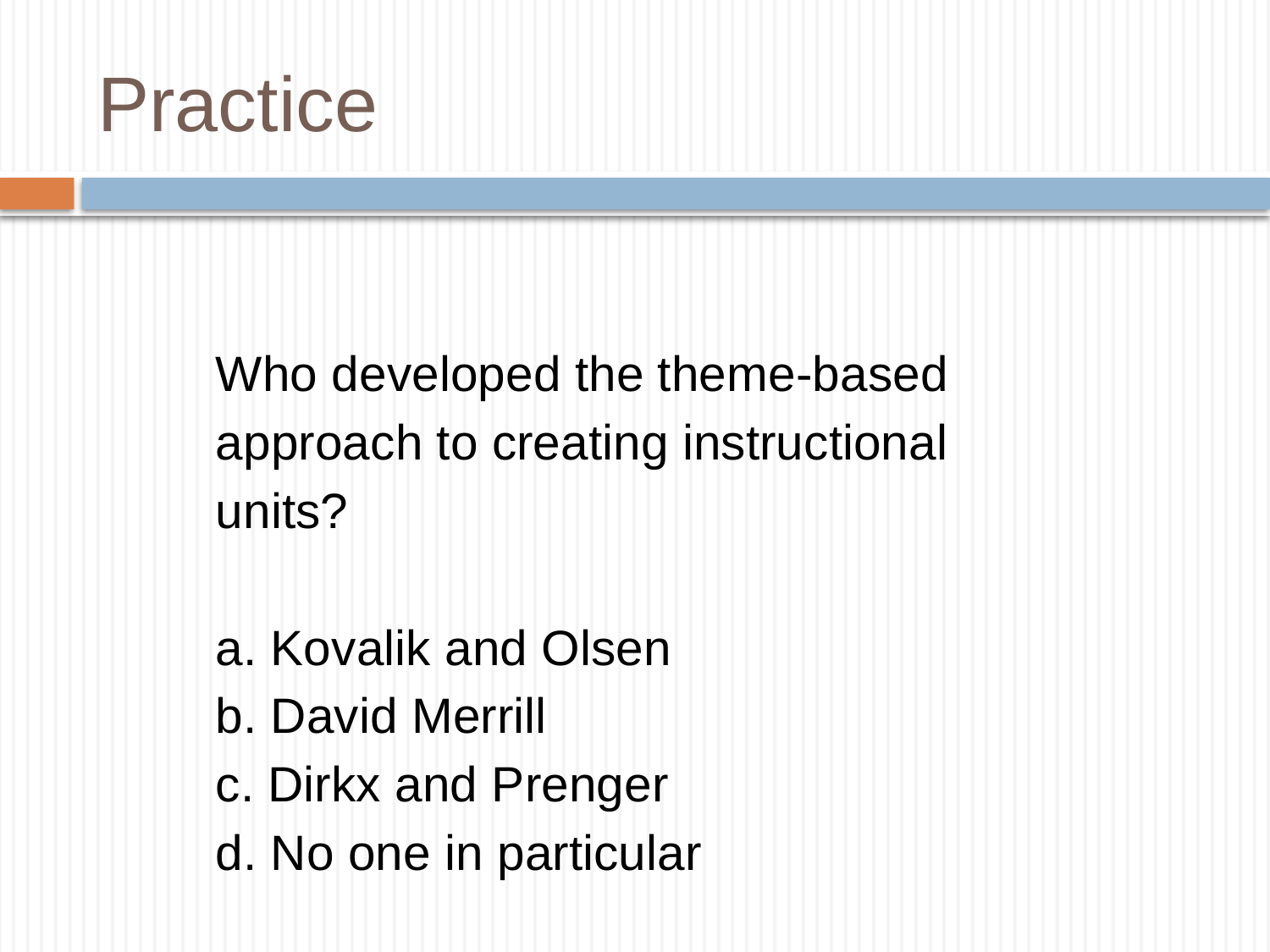

# Practice

Who developed the theme-based approach to creating instructional units?

a. Kovalik and Olsen
b. David Merrill
c. Dirkx and Prenger
d. No one in particular